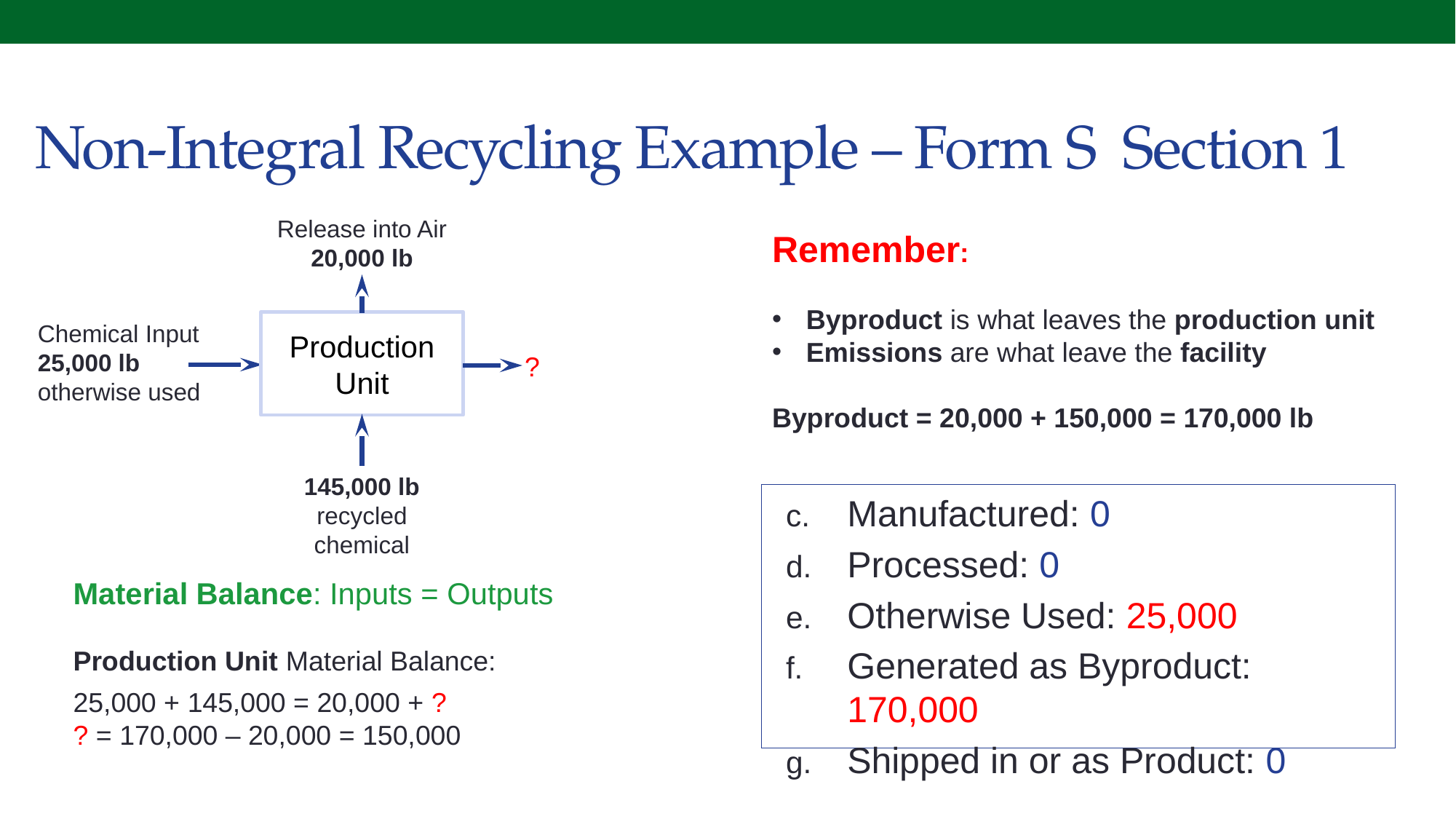

# Non-Integral Recycling Example – Form S  Section 1
Release into Air
20,000 lb
Production Unit
Chemical Input
25,000 lb
otherwise used
?
145,000 lb recycled chemical
Remember:

Byproduct is what leaves the production unit
Emissions are what leave the facility

Byproduct = 20,000 + 150,000 = 170,000 lb
Manufactured: 0
Processed: 0
Otherwise Used: 25,000
Generated as Byproduct: 170,000
Shipped in or as Product: 0
Material Balance: Inputs = Outputs

Production Unit Material Balance:
25,000 + 145,000 = 20,000 + ?
? = 170,000 – 20,000 = 150,000